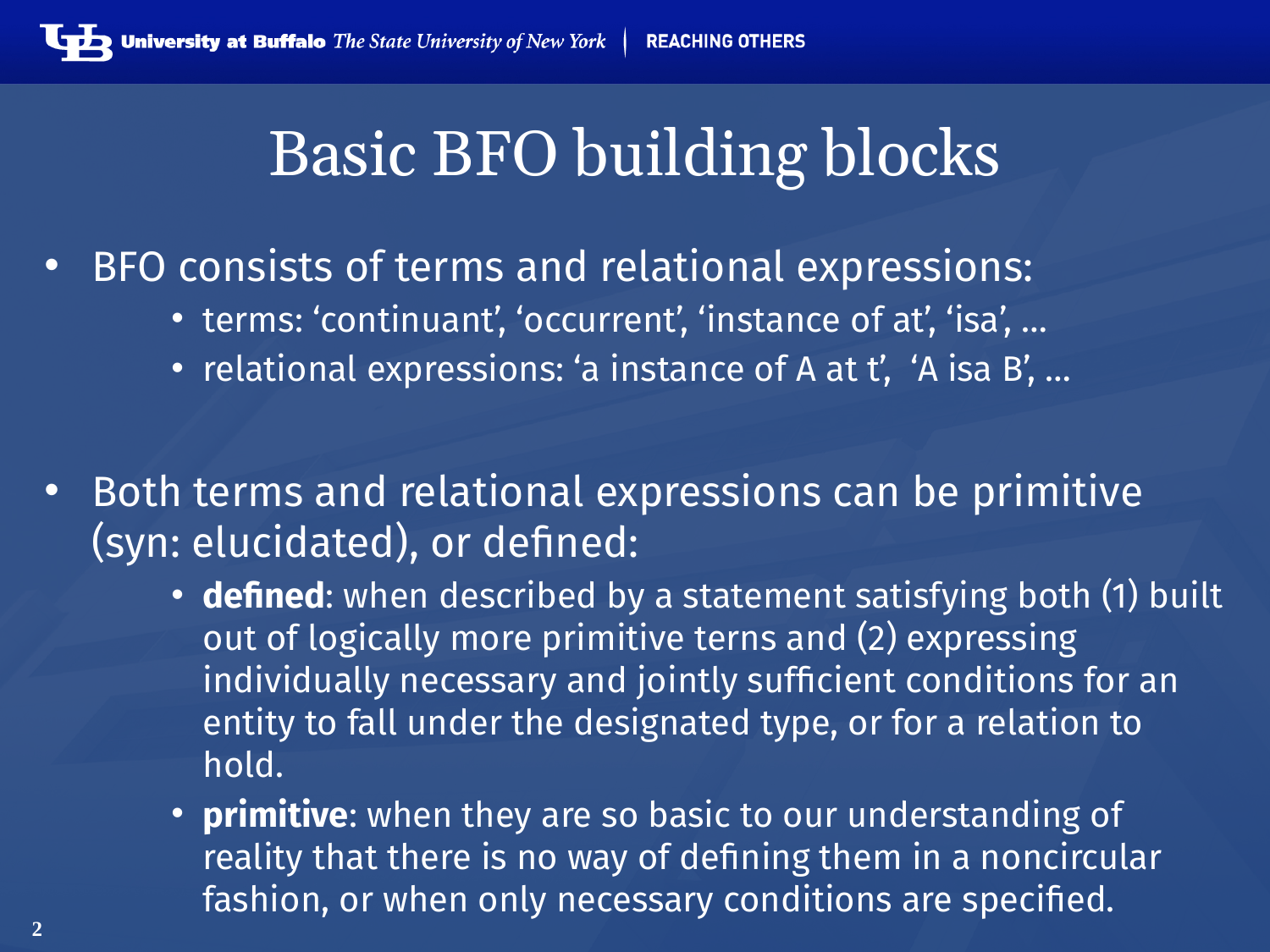

# Basic BFO building blocks
BFO consists of terms and relational expressions:
terms: ‘continuant’, ‘occurrent’, ‘instance of at’, ‘isa’, …
relational expressions: ‘a instance of A at t’,  ‘A isa B’, …

Both terms and relational expressions can be primitive (syn: elucidated), or defined:
defined: when described by a statement satisfying both (1) built out of logically more primitive terns and (2) expressing individually necessary and jointly sufficient conditions for an entity to fall under the designated type, or for a relation to hold.
primitive: when they are so basic to our understanding of reality that there is no way of defining them in a noncircular fashion, or when only necessary conditions are specified.
2